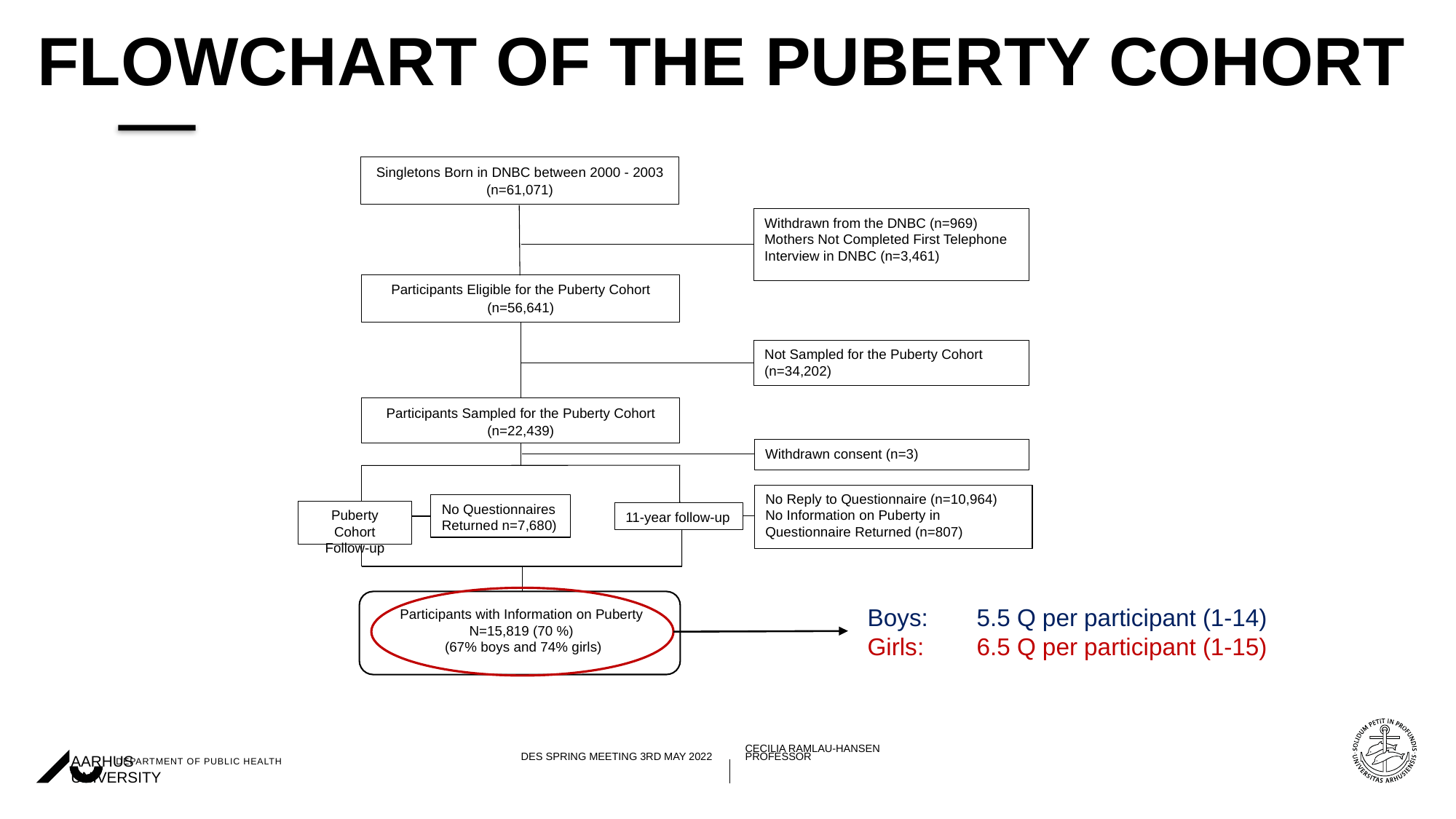

# Flowchart of the puberty cohort
Singletons Born in DNBC between 2000 - 2003 (n=61,071)

Withdrawn from the DNBC (n=969)
Mothers Not Completed First Telephone Interview in DNBC (n=3,461)
Participants Eligible for the Puberty Cohort (n=56,641)
Not Sampled for the Puberty Cohort (n=34,202)
Participants Sampled for the Puberty Cohort (n=22,439)
No Reply to Questionnaire (n=10,964)
No Information on Puberty in Questionnaire Returned (n=807)

No Questionnaires Returned n=7,680)

Puberty Cohort
Follow-up

11-year follow-up

Participants with Information on Puberty
N=15,819 (70 %)
(67% boys and 74% girls)

Withdrawn consent (n=3)

Boys: 	5.5 Q per participant (1-14)
Girls: 	6.5 Q per participant (1-15)
03/05/202224/08/2021